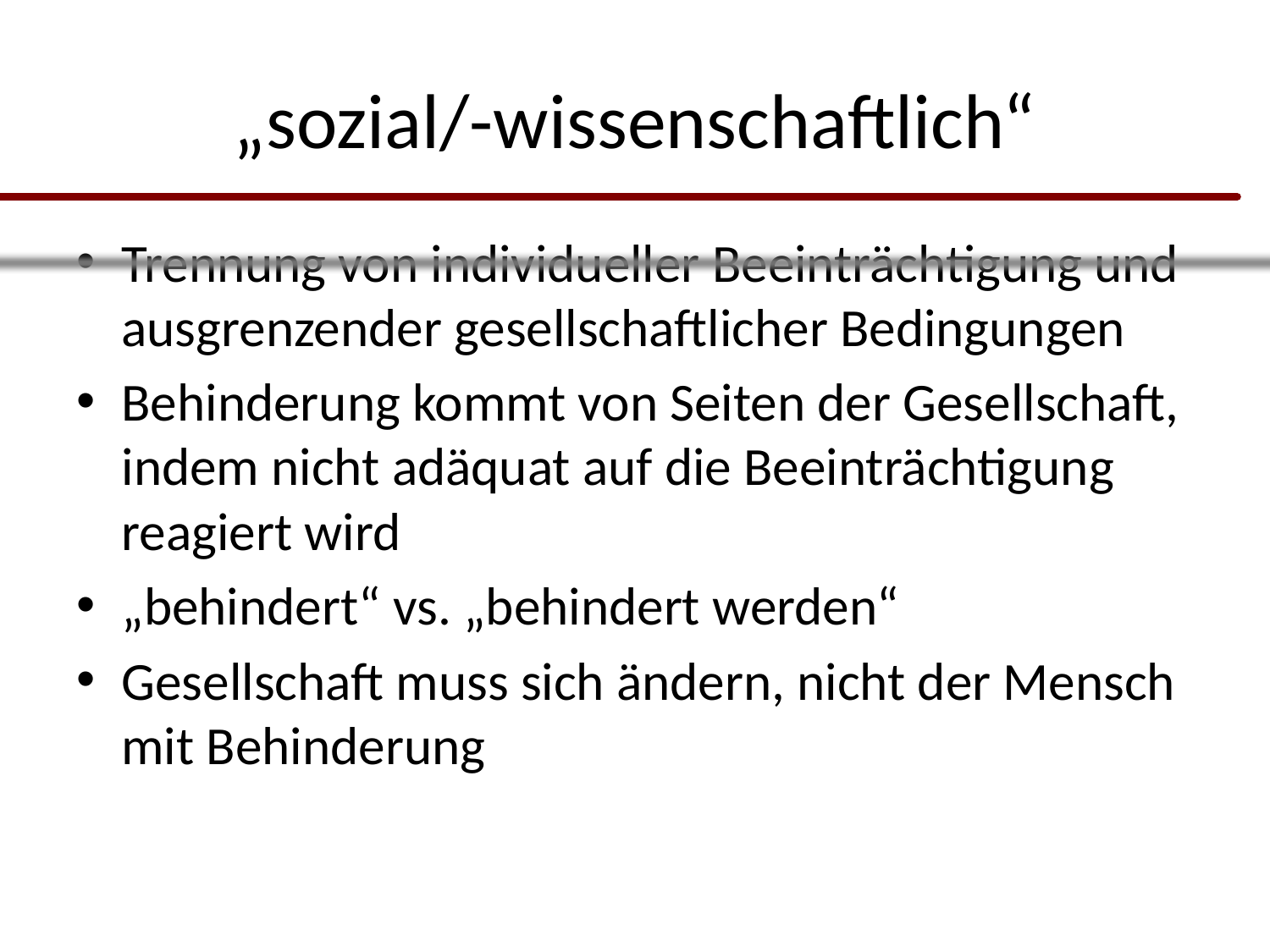

# „sozial/-wissenschaftlich“
Trennung von individueller Beeinträchtigung und ausgrenzender gesellschaftlicher Bedingungen
Behinderung kommt von Seiten der Gesellschaft, indem nicht adäquat auf die Beeinträchtigung reagiert wird
„behindert“ vs. „behindert werden“
Gesellschaft muss sich ändern, nicht der Mensch mit Behinderung